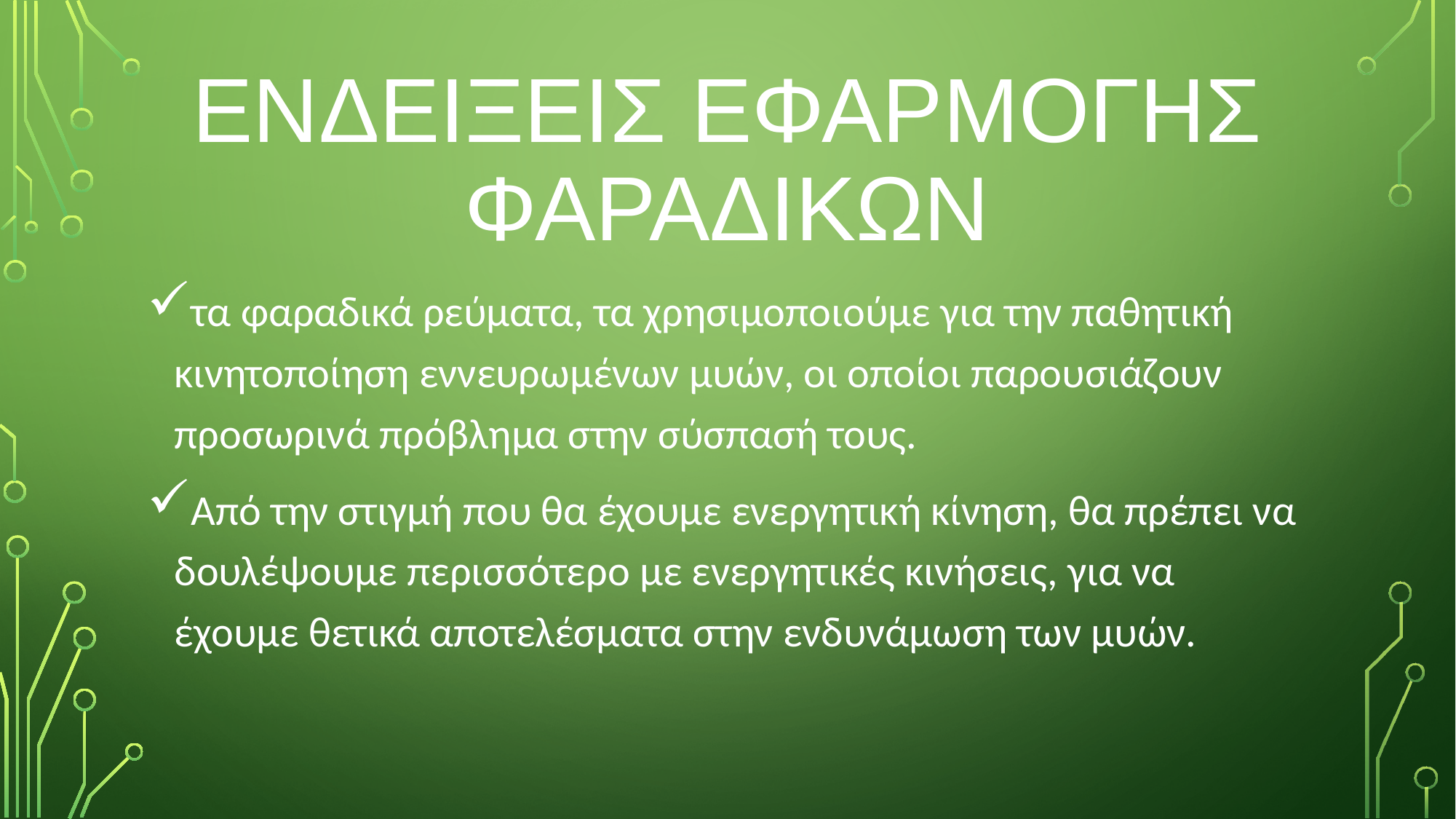

# ΕΝΔΕΙΞΕΙΣ ΕΦΑΡΜΟΓΗΣ ΦΑΡΑΔΙΚΩΝ
τα φαραδικά ρεύματα, τα χρησιμοποιούμε για την παθητική κινητοποίηση εννευρωμένων μυών, οι οποίοι παρουσιάζουν προσωρινά πρόβλημα στην σύσπασή τους.
Από την στιγμή που θα έχουμε ενεργητική κίνηση, θα πρέπει να δουλέψουμε περισσότερο με ενεργητικές κινήσεις, για να έχουμε θετικά αποτελέσματα στην ενδυνάμωση των μυών.